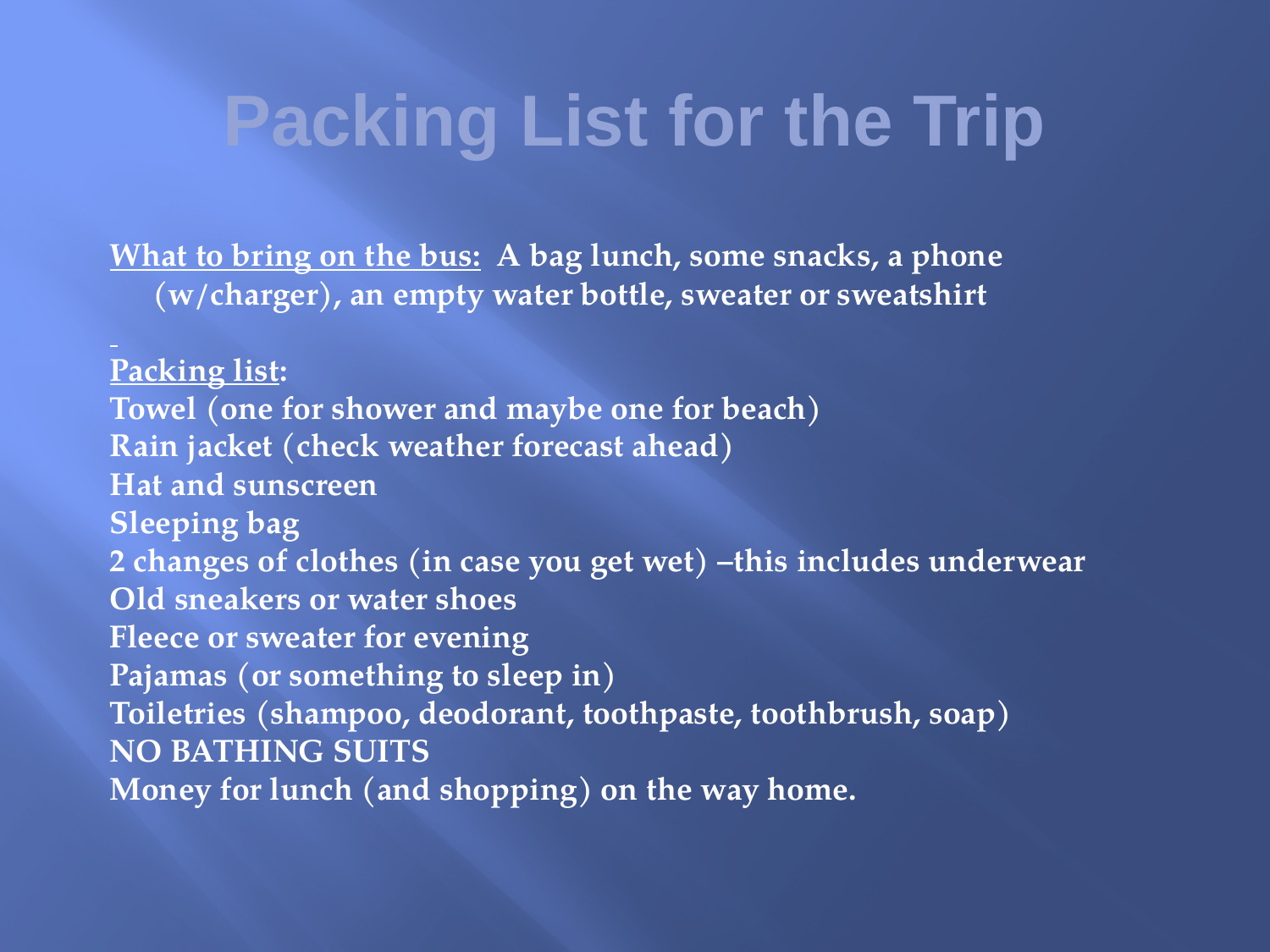

# Packing List for the Trip
What to bring on the bus:  A bag lunch, some snacks, a phone (w/charger), an empty water bottle, sweater or sweatshirt

Packing list:
Towel (one for shower and maybe one for beach)
Rain jacket (check weather forecast ahead)
Hat and sunscreen
Sleeping bag
2 changes of clothes (in case you get wet) –this includes underwear
Old sneakers or water shoes
Fleece or sweater for evening
Pajamas (or something to sleep in)
Toiletries (shampoo, deodorant, toothpaste, toothbrush, soap)
NO BATHING SUITS
Money for lunch (and shopping) on the way home.